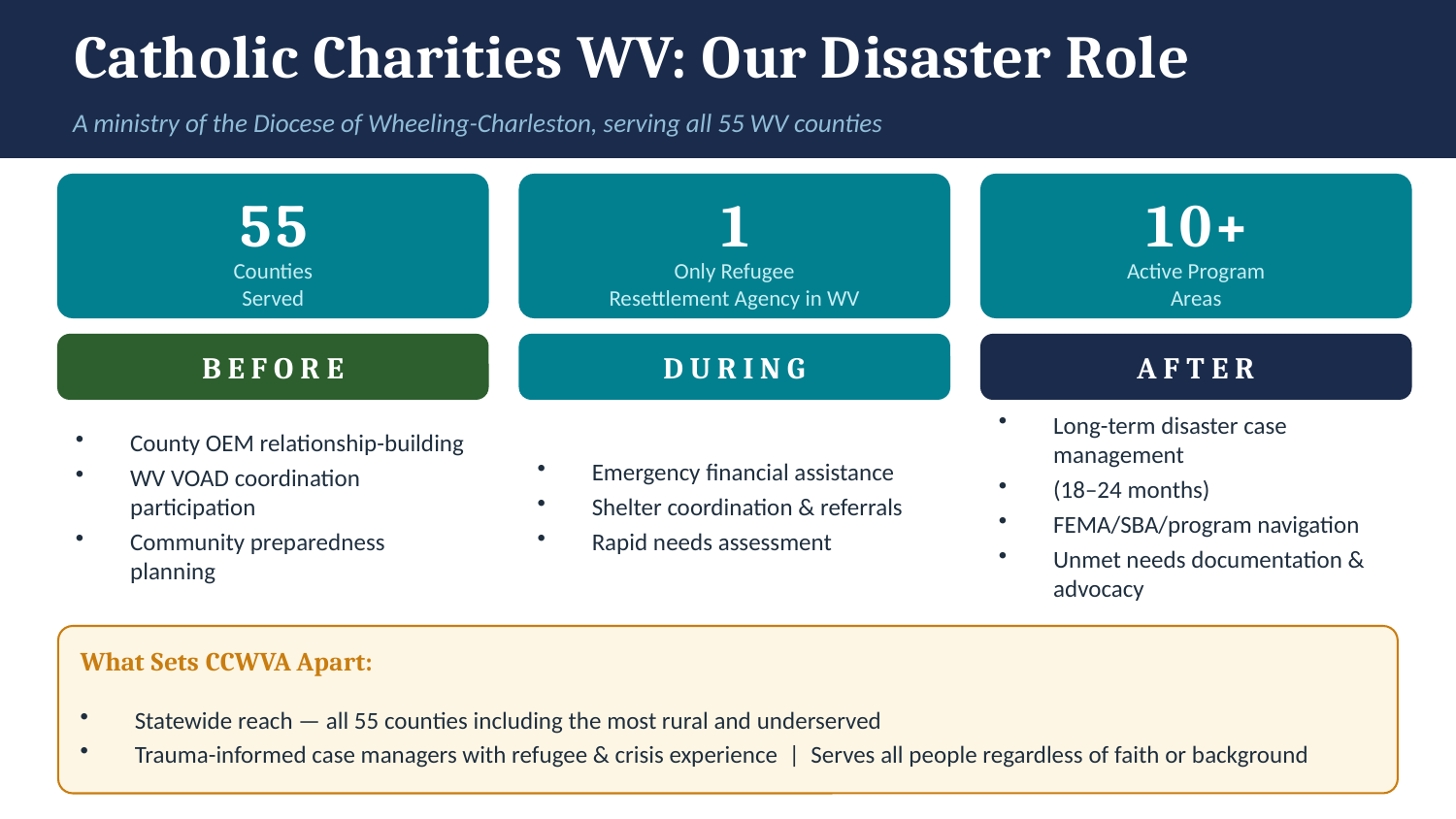

Catholic Charities WV: Our Disaster Role
A ministry of the Diocese of Wheeling-Charleston, serving all 55 WV counties

55
1
10+
Counties
Served
Only Refugee
Resettlement Agency in WV
Active Program
Areas

BEFORE

DURING

AFTER
County OEM relationship-building
WV VOAD coordination participation
Community preparedness planning
Emergency financial assistance
Shelter coordination & referrals
Rapid needs assessment
Long-term disaster case management
(18–24 months)
FEMA/SBA/program navigation
Unmet needs documentation & advocacy

What Sets CCWVA Apart:
Statewide reach — all 55 counties including the most rural and underserved
Trauma-informed case managers with refugee & crisis experience  |  Serves all people regardless of faith or background